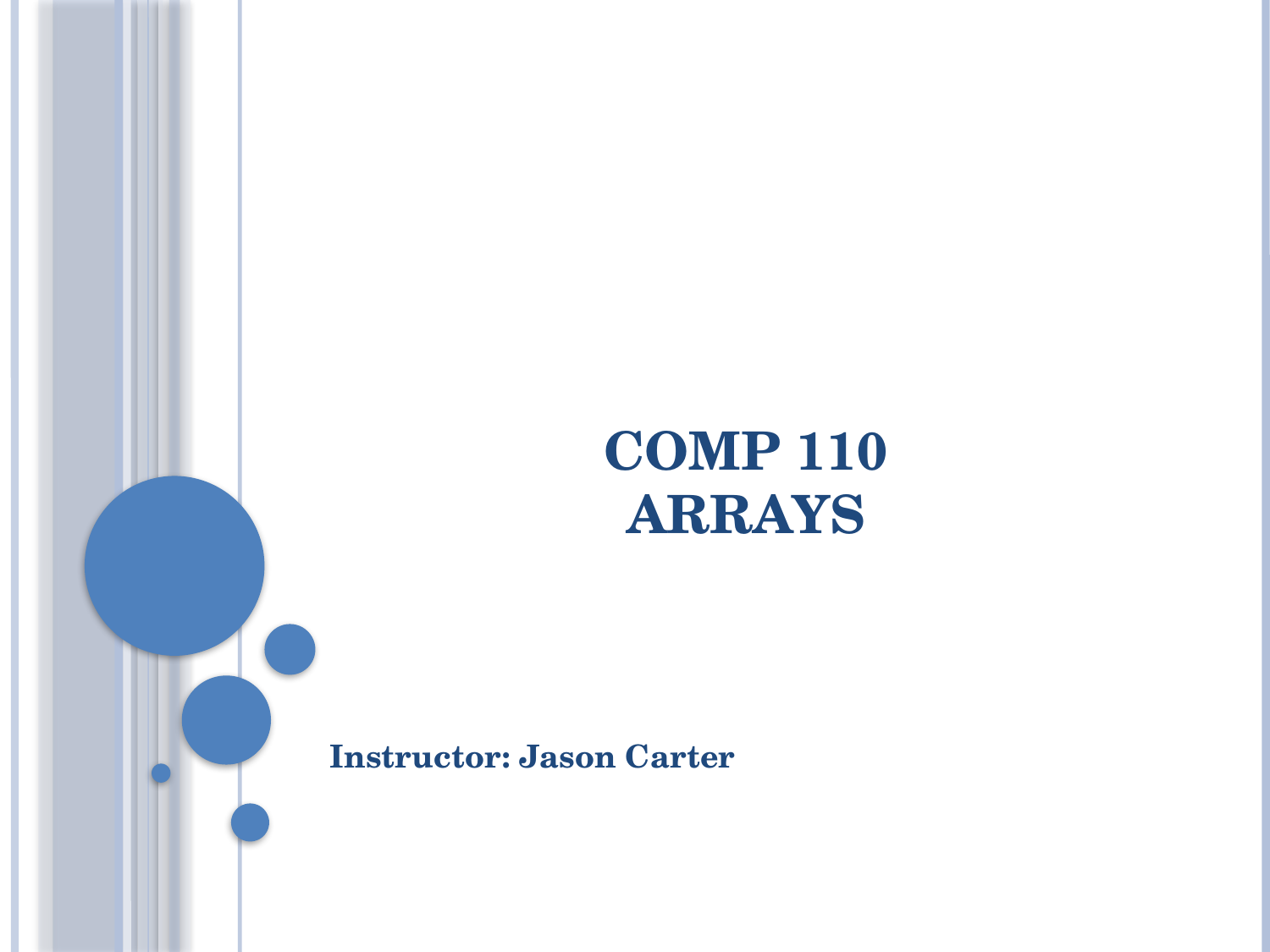

# Comp 110 Arrays
Instructor: Jason Carter